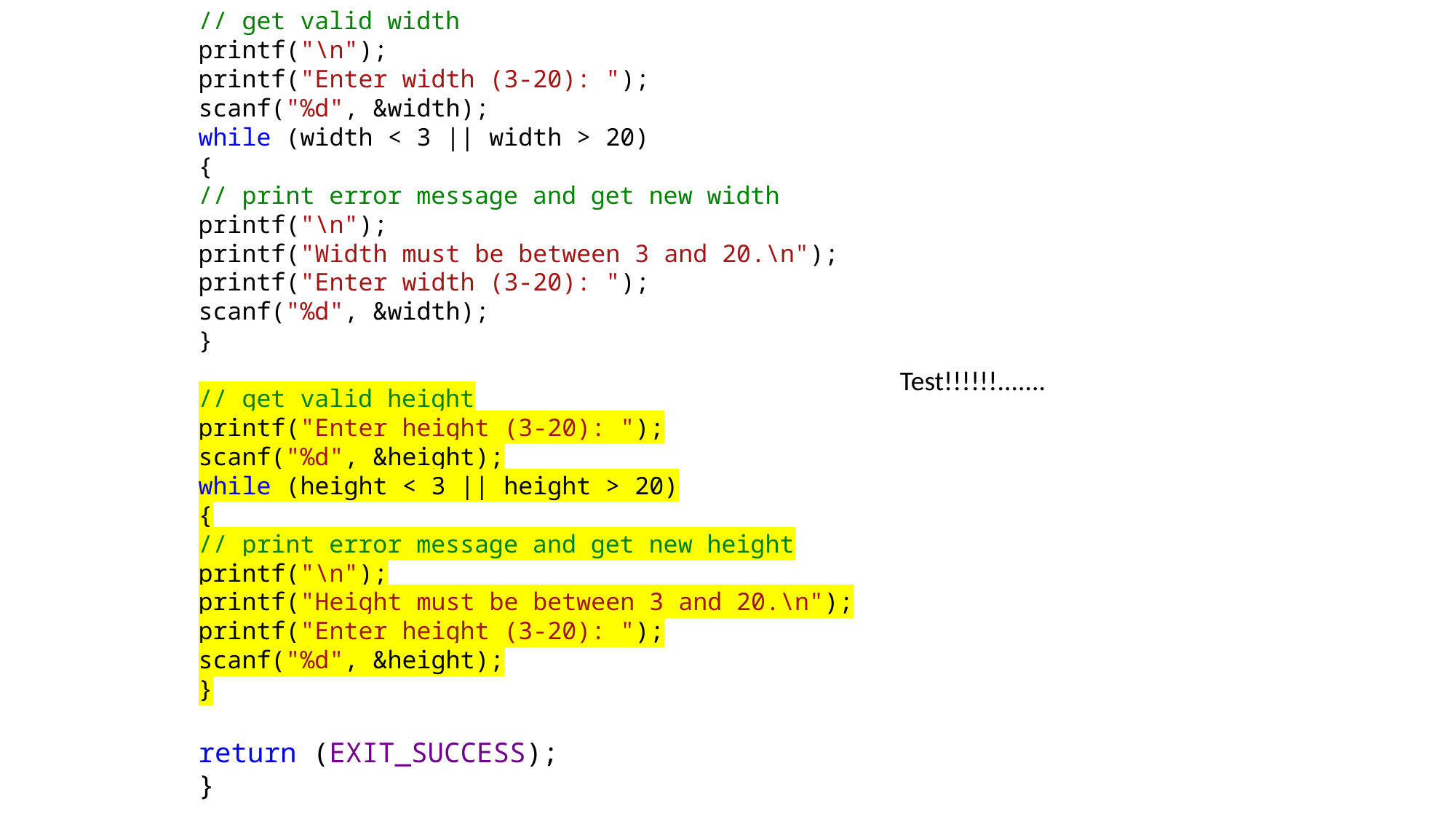

// get valid width
printf("\n");
printf("Enter width (3-20): ");
scanf("%d", &width);
while (width < 3 || width > 20)
{
// print error message and get new width
printf("\n");
printf("Width must be between 3 and 20.\n");
printf("Enter width (3-20): ");
scanf("%d", &width);
}

// get valid height
printf("Enter height (3-20): ");
scanf("%d", &height);
while (height < 3 || height > 20)
{
// print error message and get new height
printf("\n");
printf("Height must be between 3 and 20.\n");
printf("Enter height (3-20): ");
scanf("%d", &height);
}

return (EXIT_SUCCESS);
}

Test!!!!!!.......